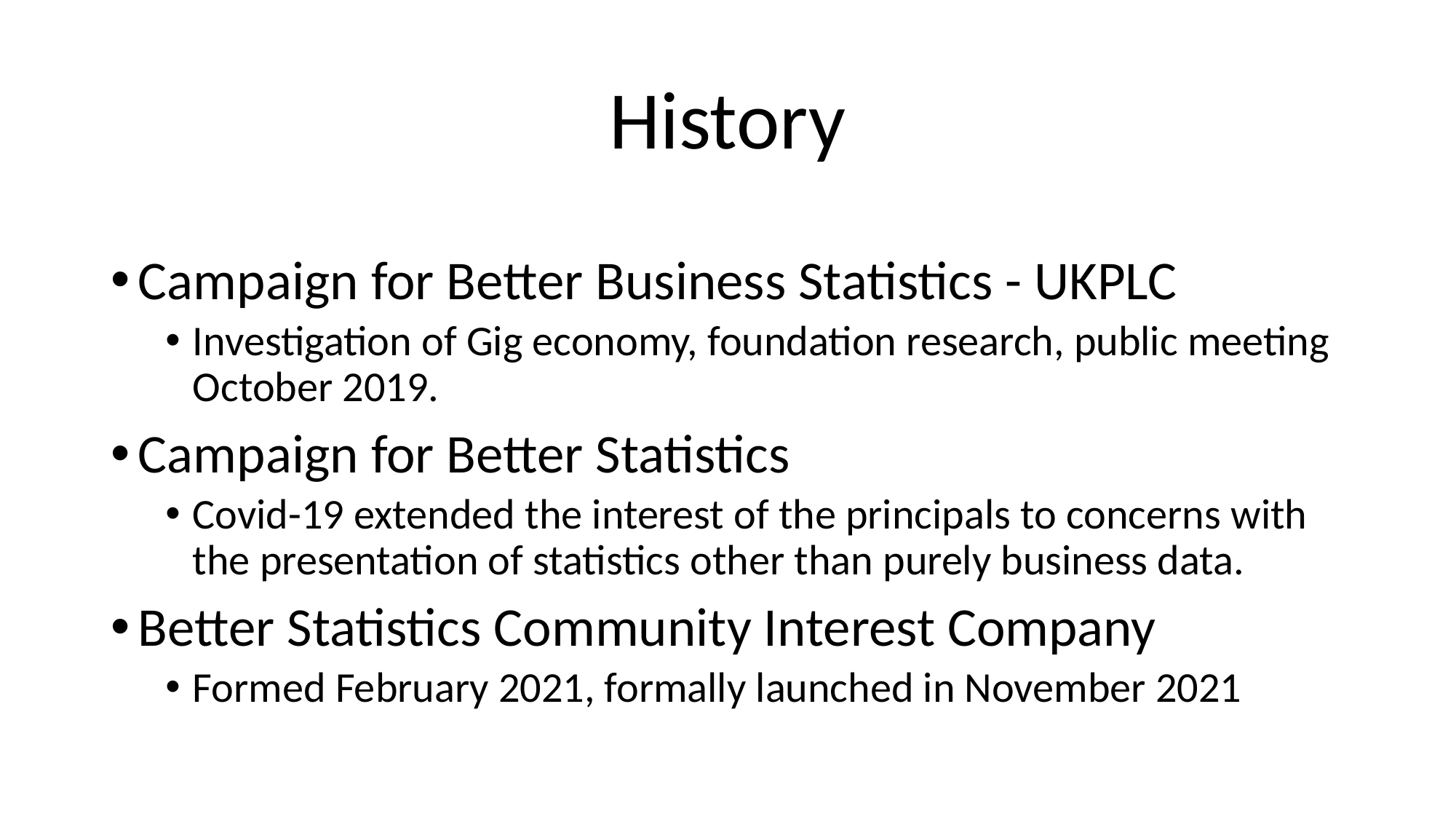

# History
Campaign for Better Business Statistics - UKPLC
Investigation of Gig economy, foundation research, public meeting October 2019.
Campaign for Better Statistics
Covid-19 extended the interest of the principals to concerns with the presentation of statistics other than purely business data.
Better Statistics Community Interest Company
Formed February 2021, formally launched in November 2021